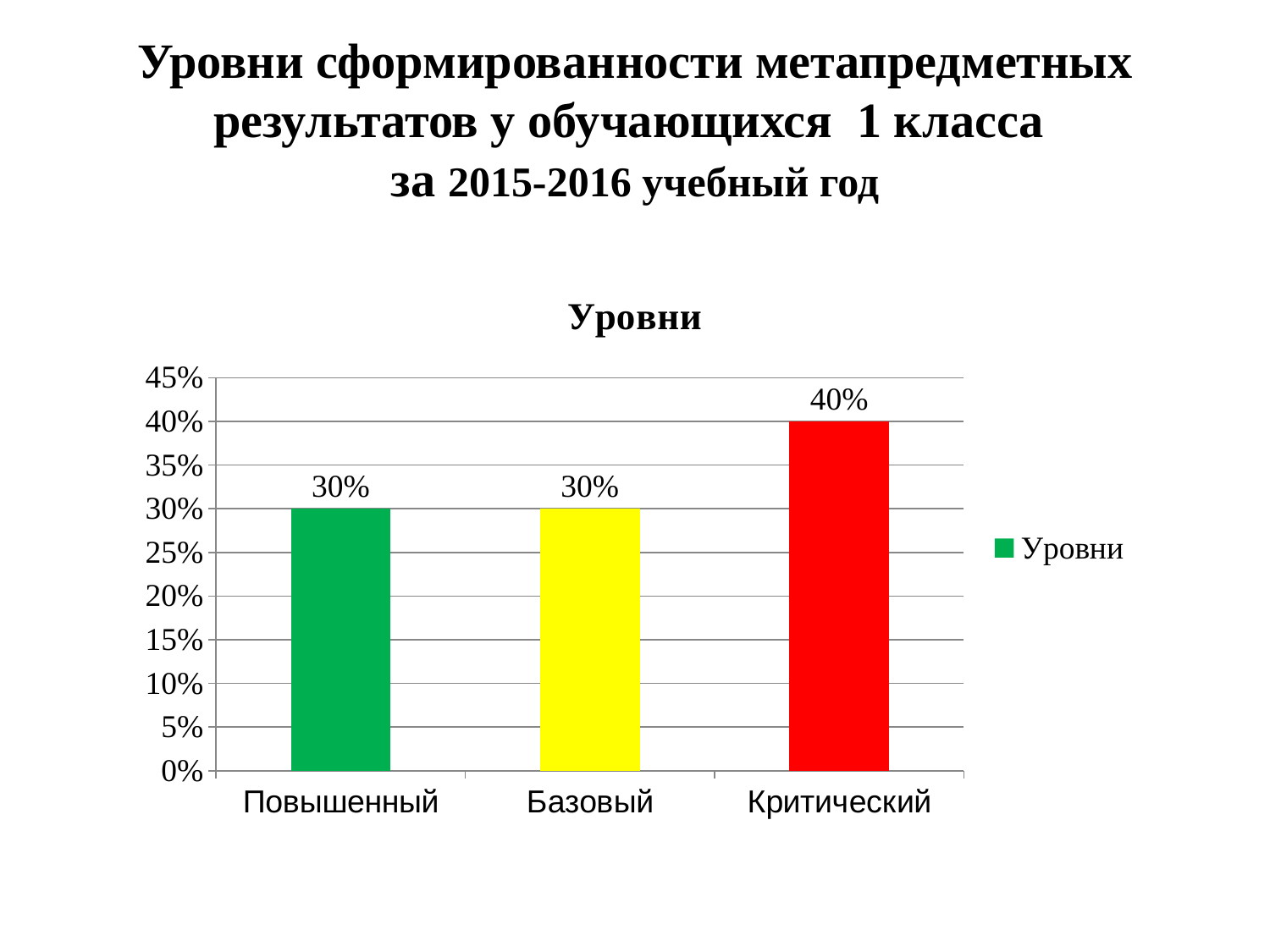

# Уровни сформированности метапредметных результатов у обучающихся  1 класса за 2015-2016 учебный год

### Chart:

| Category | Уровни |
|---|---|
| Повышенный | 0.3000000000000003 |
| Базовый | 0.3000000000000003 |
| Критический | 0.4 |